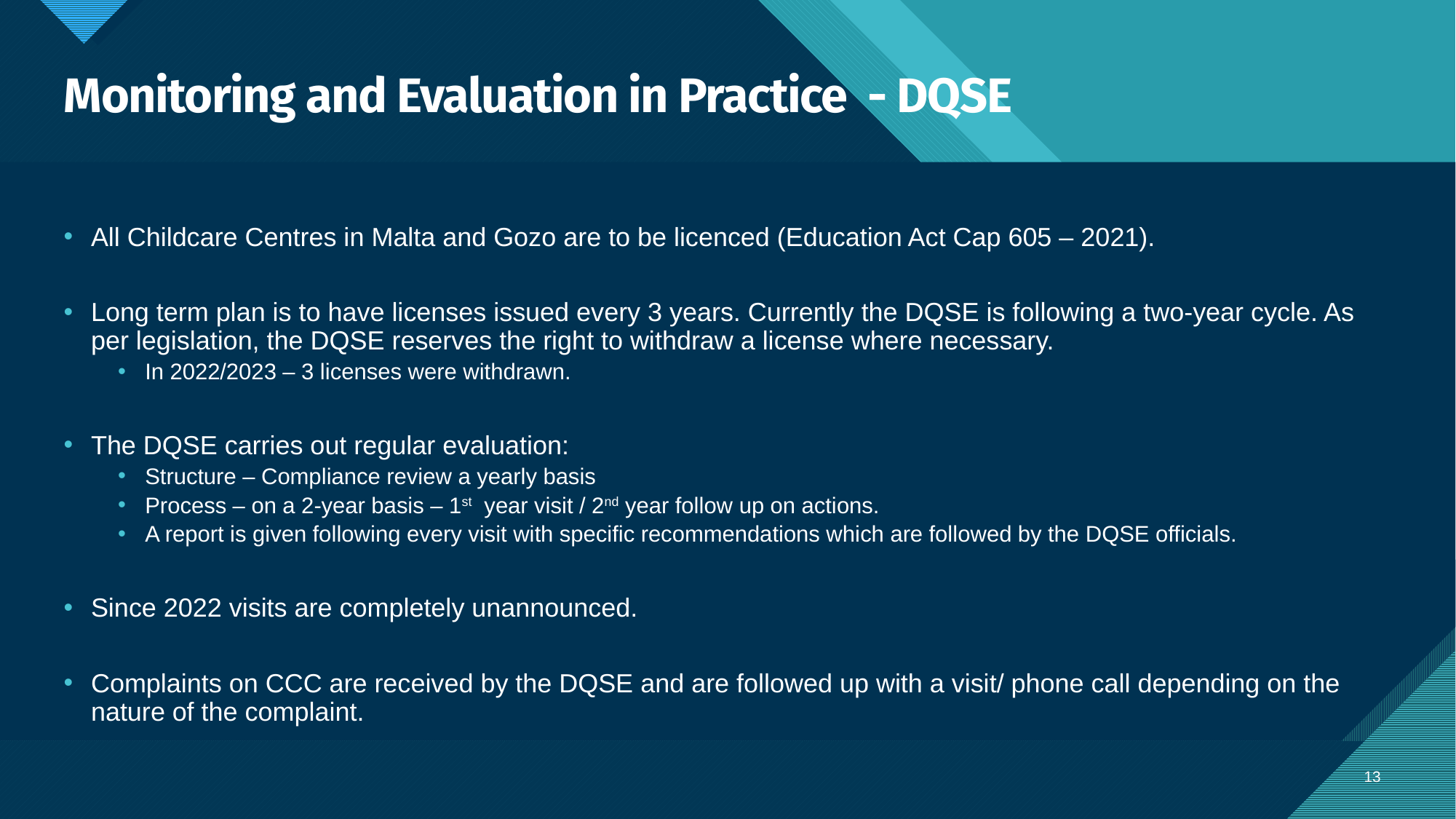

# Monitoring and Evaluation in Practice  - DQSE
All Childcare Centres in Malta and Gozo are to be licenced (Education Act Cap 605 – 2021).

Long term plan is to have licenses issued every 3 years. Currently the DQSE is following a two-year cycle. As per legislation, the DQSE reserves the right to withdraw a license where necessary.
In 2022/2023 – 3 licenses were withdrawn.

The DQSE carries out regular evaluation:
Structure – Compliance review a yearly basis
Process – on a 2-year basis – 1st  year visit / 2nd year follow up on actions.
A report is given following every visit with specific recommendations which are followed by the DQSE officials.

Since 2022 visits are completely unannounced.

Complaints on CCC are received by the DQSE and are followed up with a visit/ phone call depending on the nature of the complaint.

13